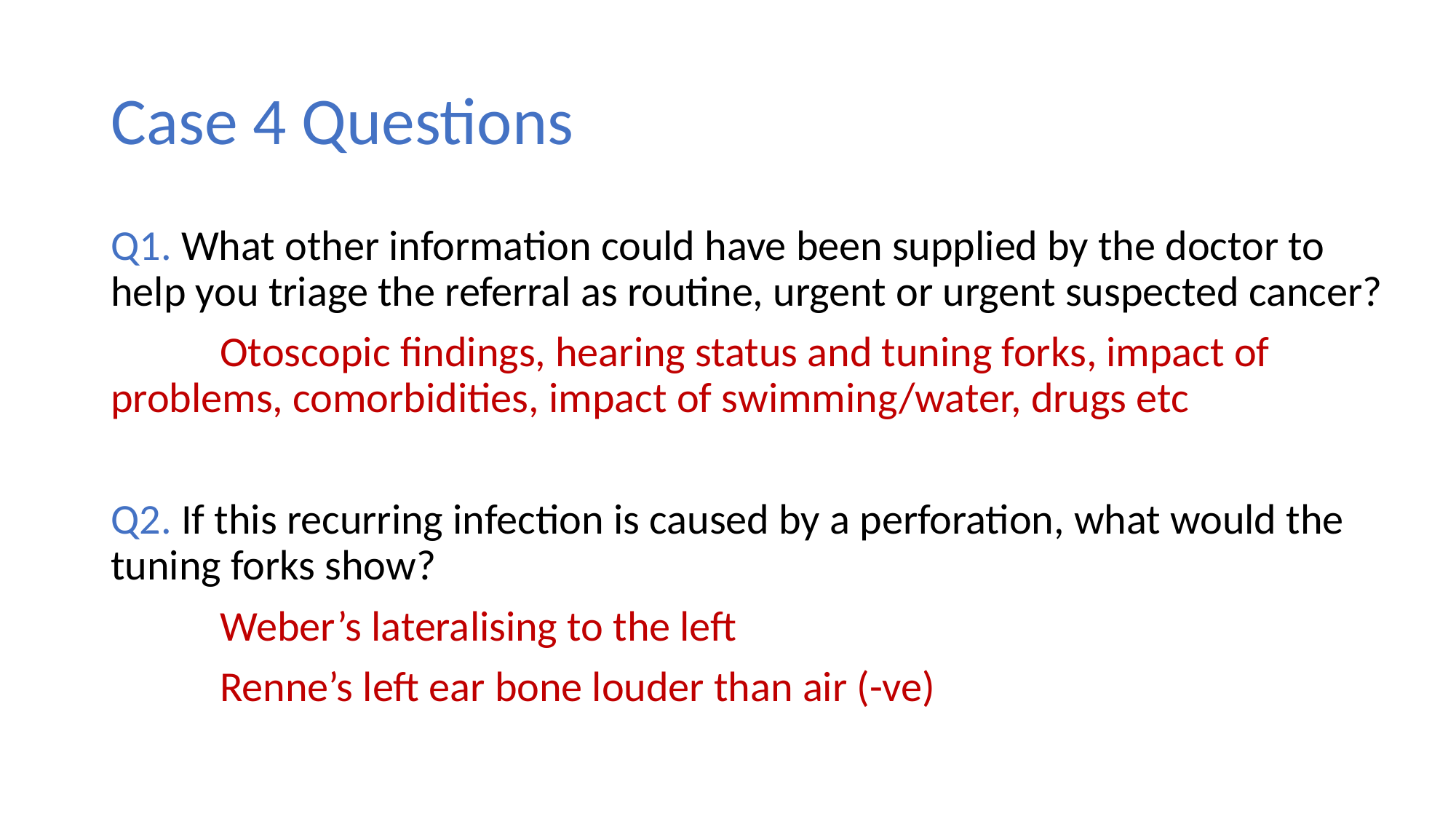

# Case 4 Questions
Q1. What other information could have been supplied by the doctor to help you triage the referral as routine, urgent or urgent suspected cancer?
	Otoscopic findings, hearing status and tuning forks, impact of 	problems, comorbidities, impact of swimming/water, drugs etc

Q2. If this recurring infection is caused by a perforation, what would the tuning forks show?
	Weber’s lateralising to the left
	Renne’s left ear bone louder than air (-ve)